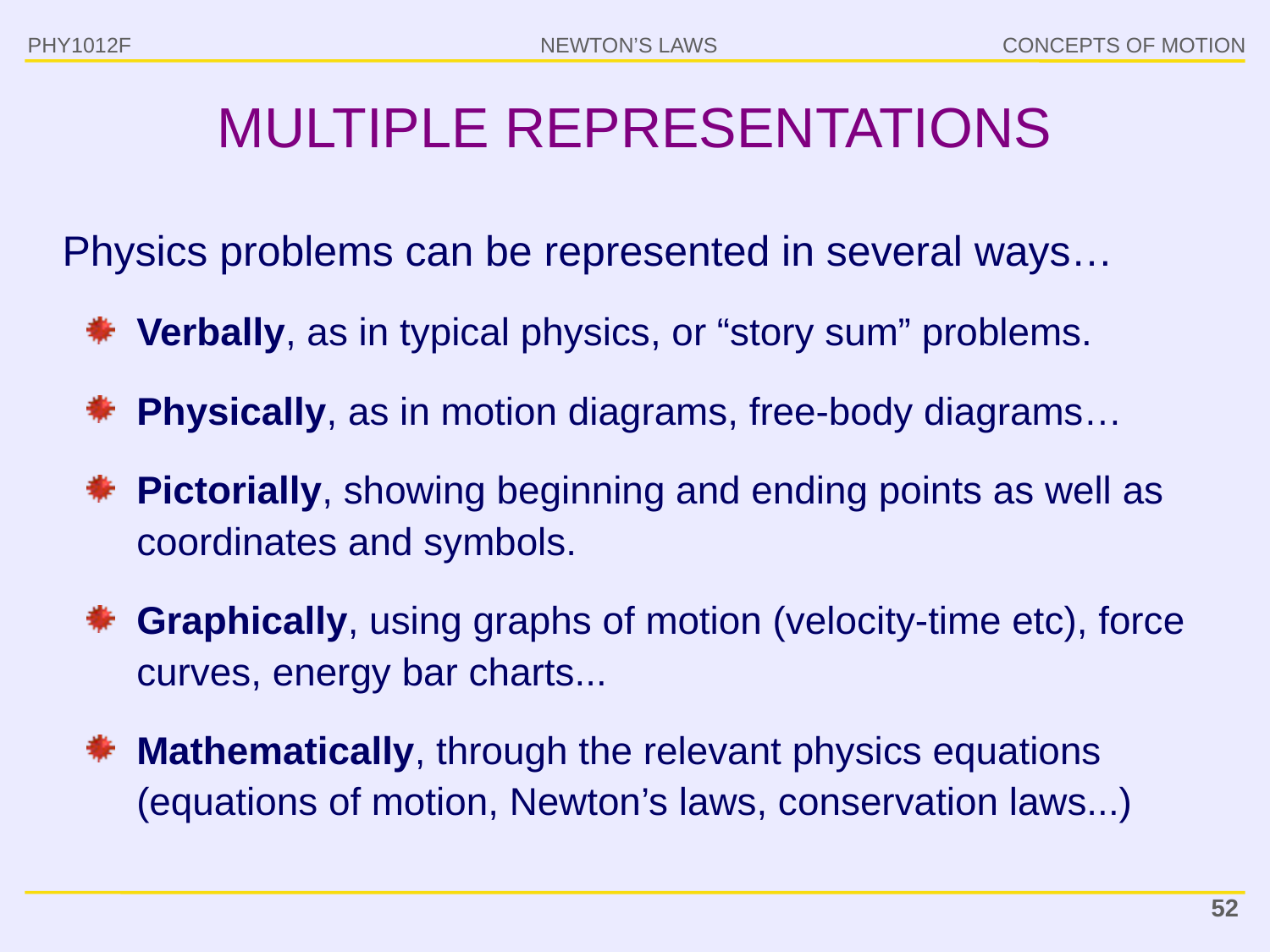

PHY1012F
# MULTIPLE REPRESENTATIONS
Physics problems can be represented in several ways…

Verbally, as in typical physics, or “story sum” problems.

Physically, as in motion diagrams, free-body diagrams…

Pictorially, showing beginning and ending points as well as coordinates and symbols.

Graphically, using graphs of motion (velocity-time etc), force curves, energy bar charts...

Mathematically, through the relevant physics equations (equations of motion, Newton’s laws, conservation laws...)
52